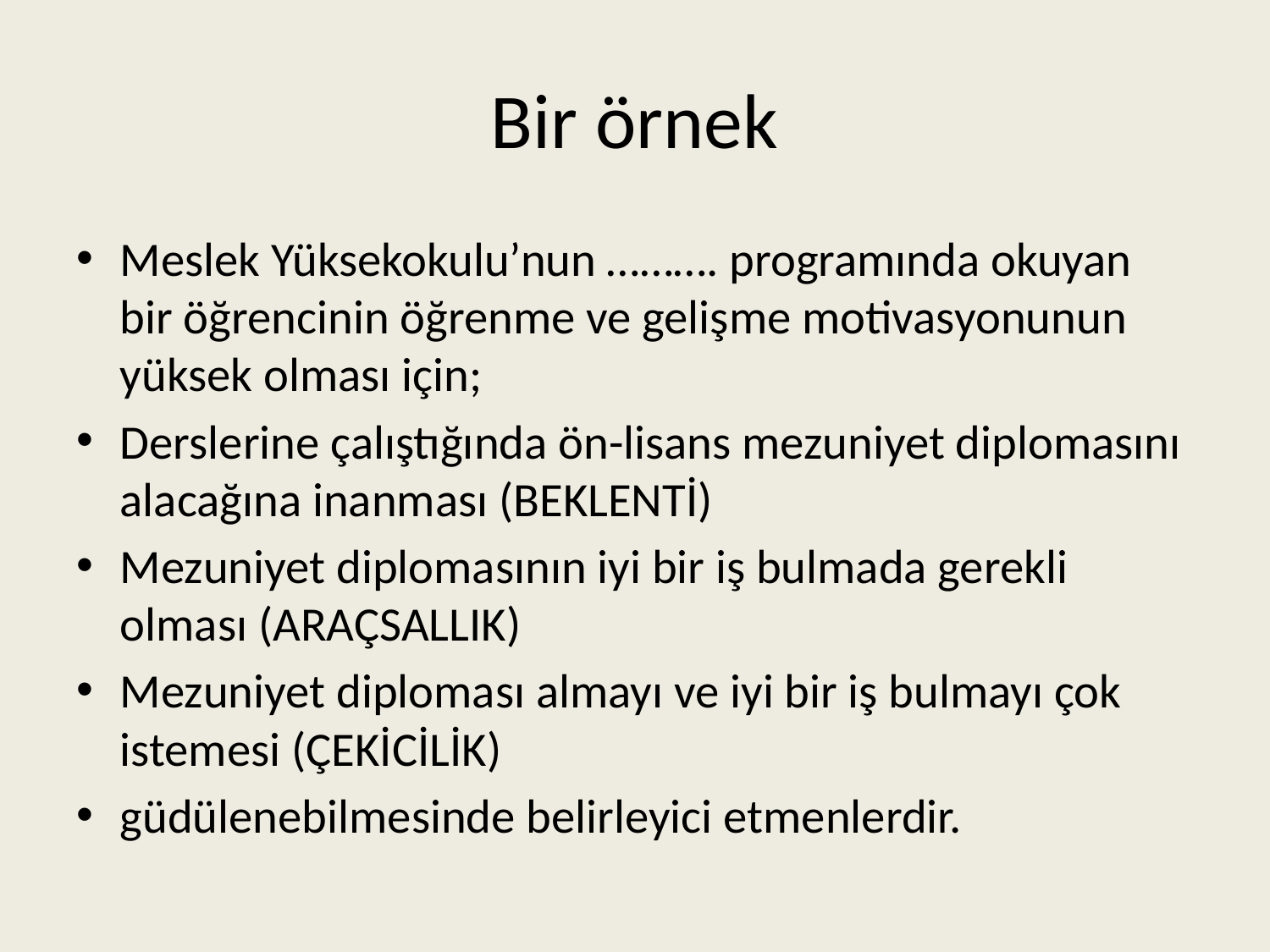

# Bir örnek
Meslek Yüksekokulu’nun ………. programında okuyan bir öğrencinin öğrenme ve gelişme motivasyonunun yüksek olması için;
Derslerine çalıştığında ön-lisans mezuniyet diplomasını alacağına inanması (BEKLENTİ)
Mezuniyet diplomasının iyi bir iş bulmada gerekli olması (ARAÇSALLIK)
Mezuniyet diploması almayı ve iyi bir iş bulmayı çok istemesi (ÇEKİCİLİK)
güdülenebilmesinde belirleyici etmenlerdir.